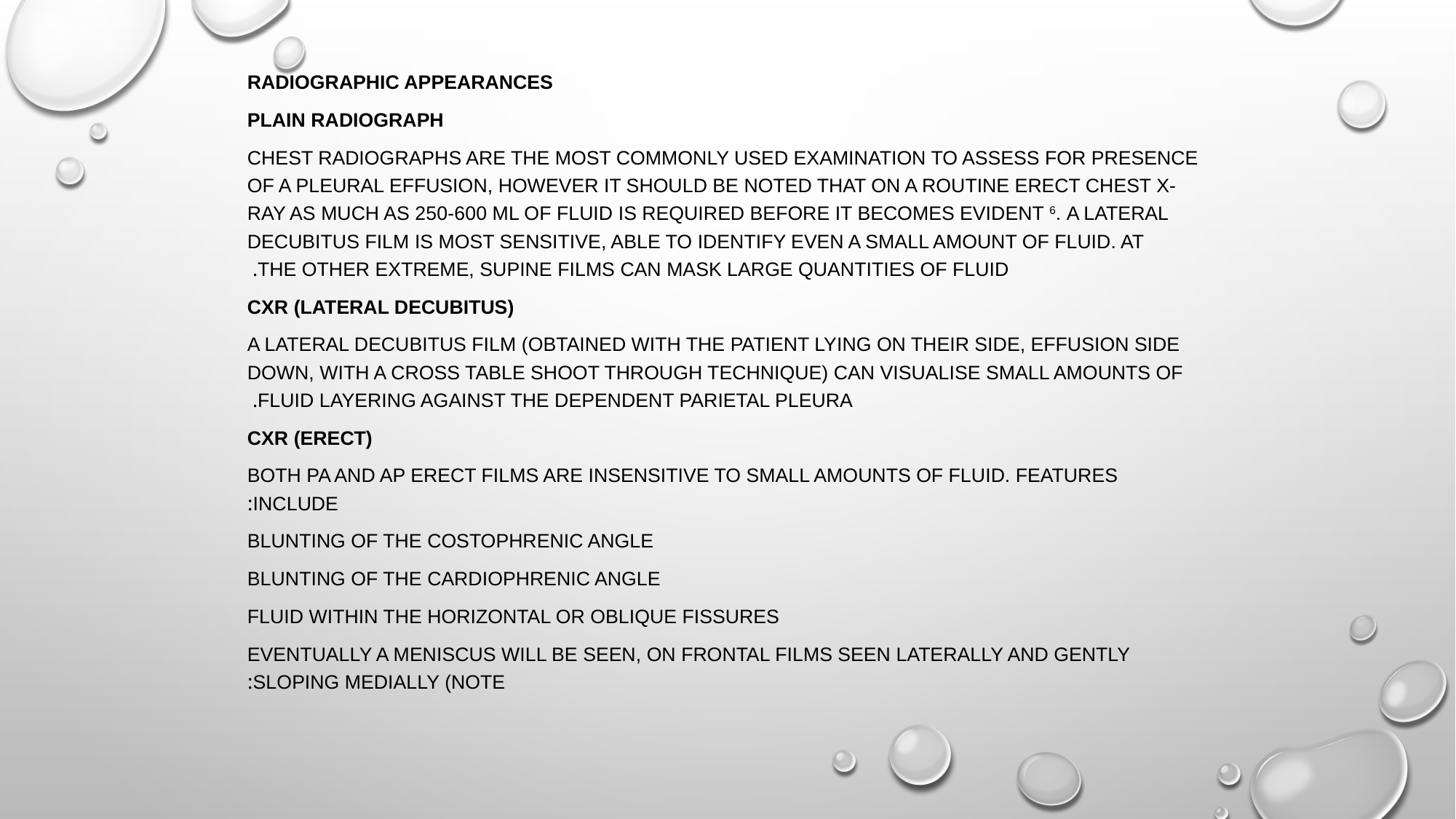

Radiographic appearances
Plain radiograph
Chest radiographs are the most commonly used examination to assess for presence of a pleural effusion, however it should be noted that on a routine erect chest x-ray as much as 250-600 ml of fluid is required before it becomes evident 6. A lateral decubitus film is most sensitive, able to identify even a small amount of fluid. At the other extreme, supine films can mask large quantities of fluid.
CXR (lateral decubitus)
A lateral decubitus film (obtained with the patient lying on their side, effusion side down, with a cross table shoot through technique) can visualise small amounts of fluid layering against the dependent parietal pleura.
CXR (erect)
Both PA and AP erect films are insensitive to small amounts of fluid. Features include:
blunting of the costophrenic angle
blunting of the cardiophrenic angle
fluid within the horizontal or oblique fissures
eventually a meniscus will be seen, on frontal films seen laterally and gently sloping medially (note: